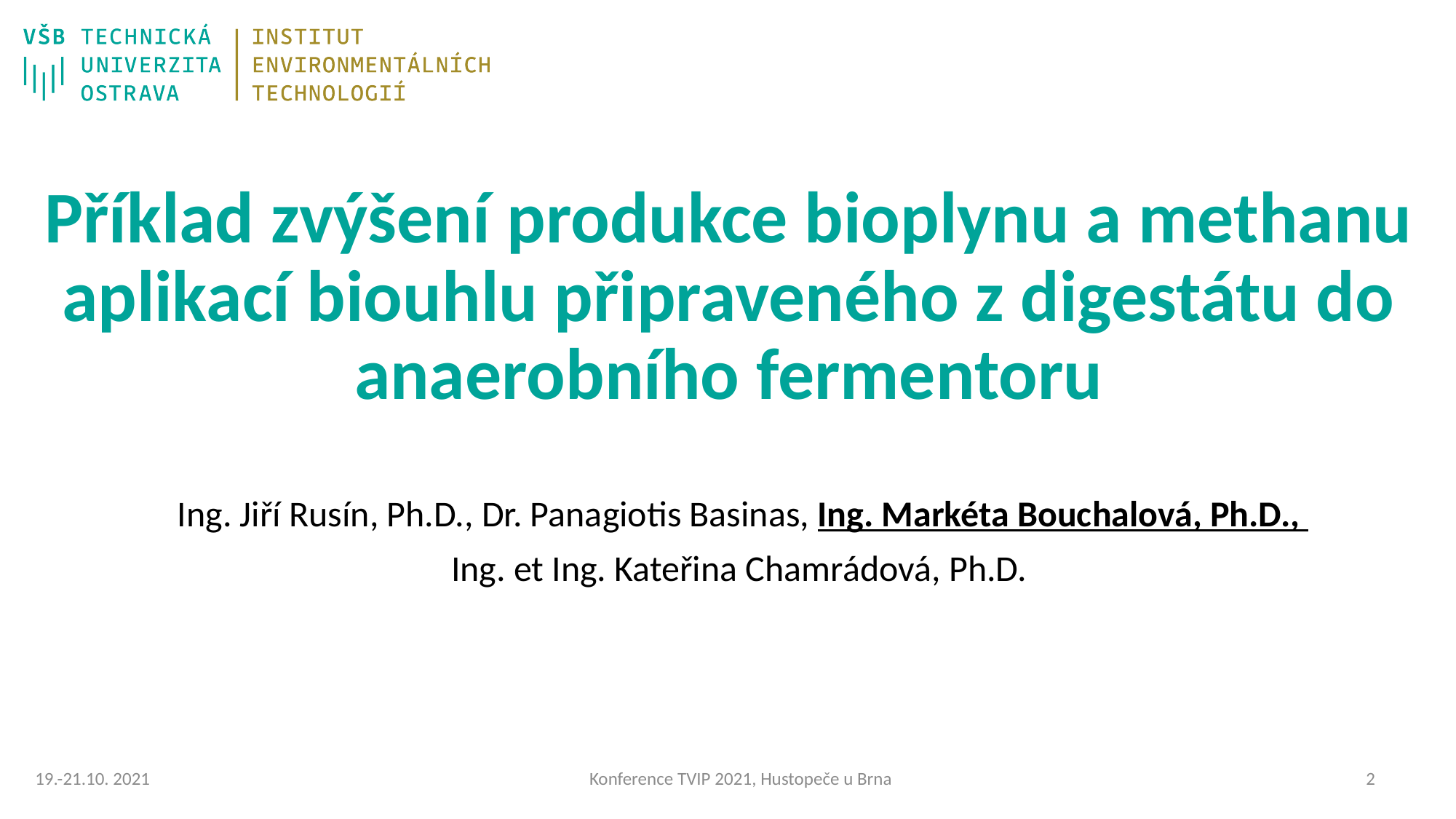

# Příklad zvýšení produkce bioplynu a methanu aplikací biouhlu připraveného z digestátu do anaerobního fermentoru
Ing. Jiří Rusín, Ph.D., Dr. Panagiotis Basinas, Ing. Markéta Bouchalová, Ph.D.,
Ing. et Ing. Kateřina Chamrádová, Ph.D.
Konference TVIP 2021, Hustopeče u Brna
2
19.-21.10. 2021